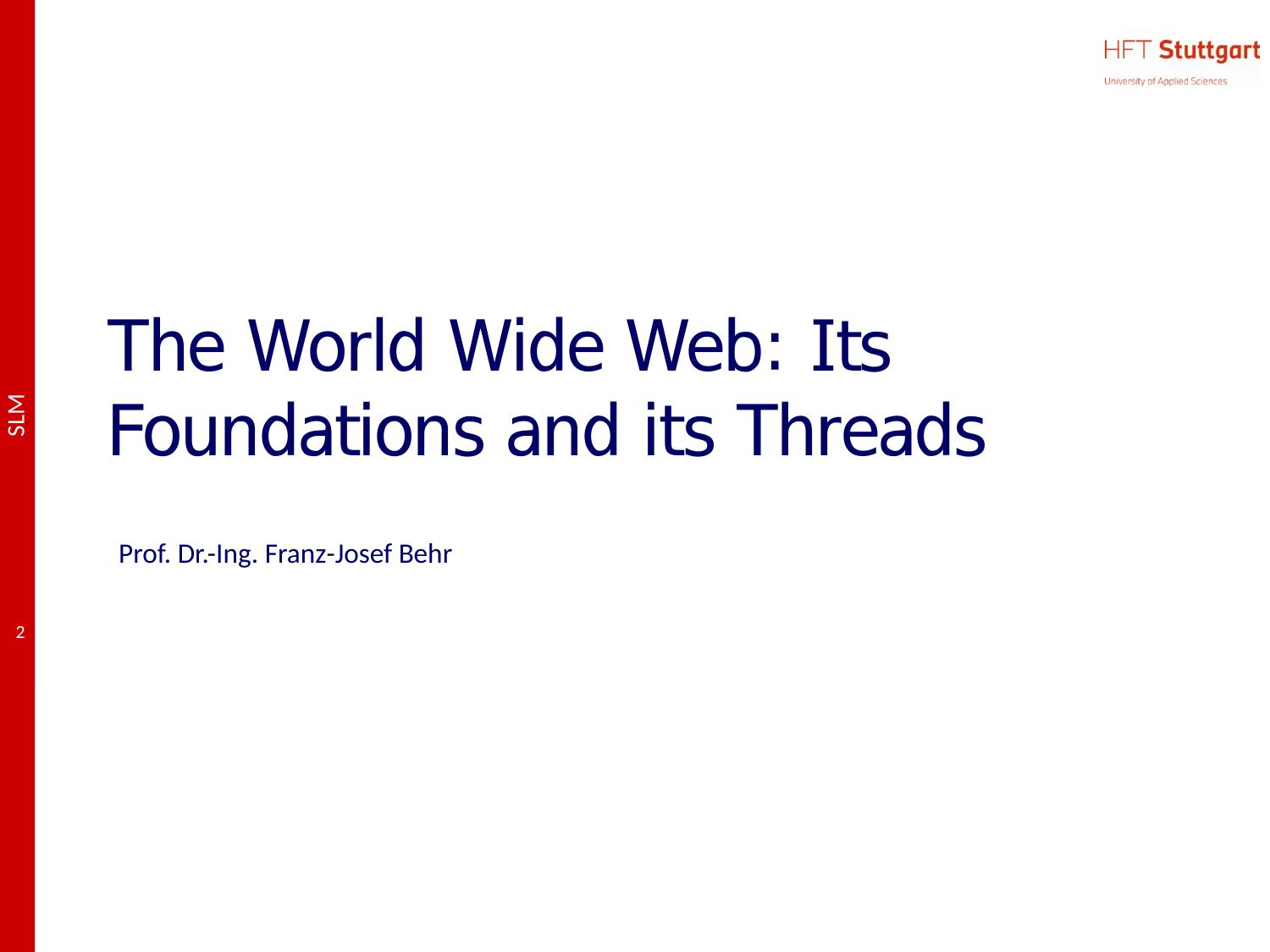

# The World Wide Web: Its Foundations and its Threads
Prof. Dr.-Ing. Franz-Josef Behr